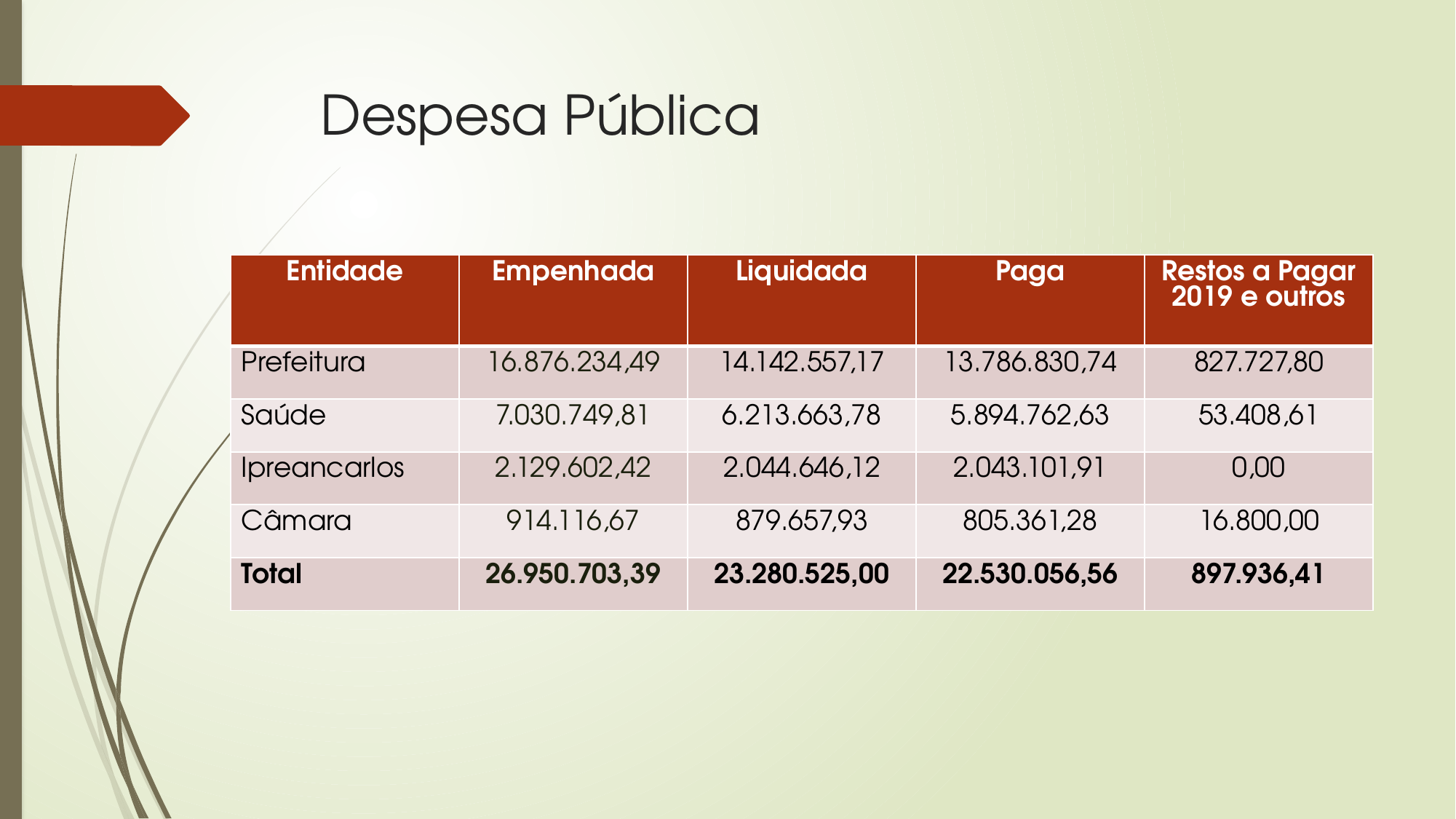

# Despesa Pública
| Entidade | Empenhada | Liquidada | Paga | Restos a Pagar 2019 e outros |
| --- | --- | --- | --- | --- |
| Prefeitura | 16.876.234,49 | 14.142.557,17 | 13.786.830,74 | 827.727,80 |
| Saúde | 7.030.749,81 | 6.213.663,78 | 5.894.762,63 | 53.408,61 |
| Ipreancarlos | 2.129.602,42 | 2.044.646,12 | 2.043.101,91 | 0,00 |
| Câmara | 914.116,67 | 879.657,93 | 805.361,28 | 16.800,00 |
| Total | 26.950.703,39 | 23.280.525,00 | 22.530.056,56 | 897.936,41 |